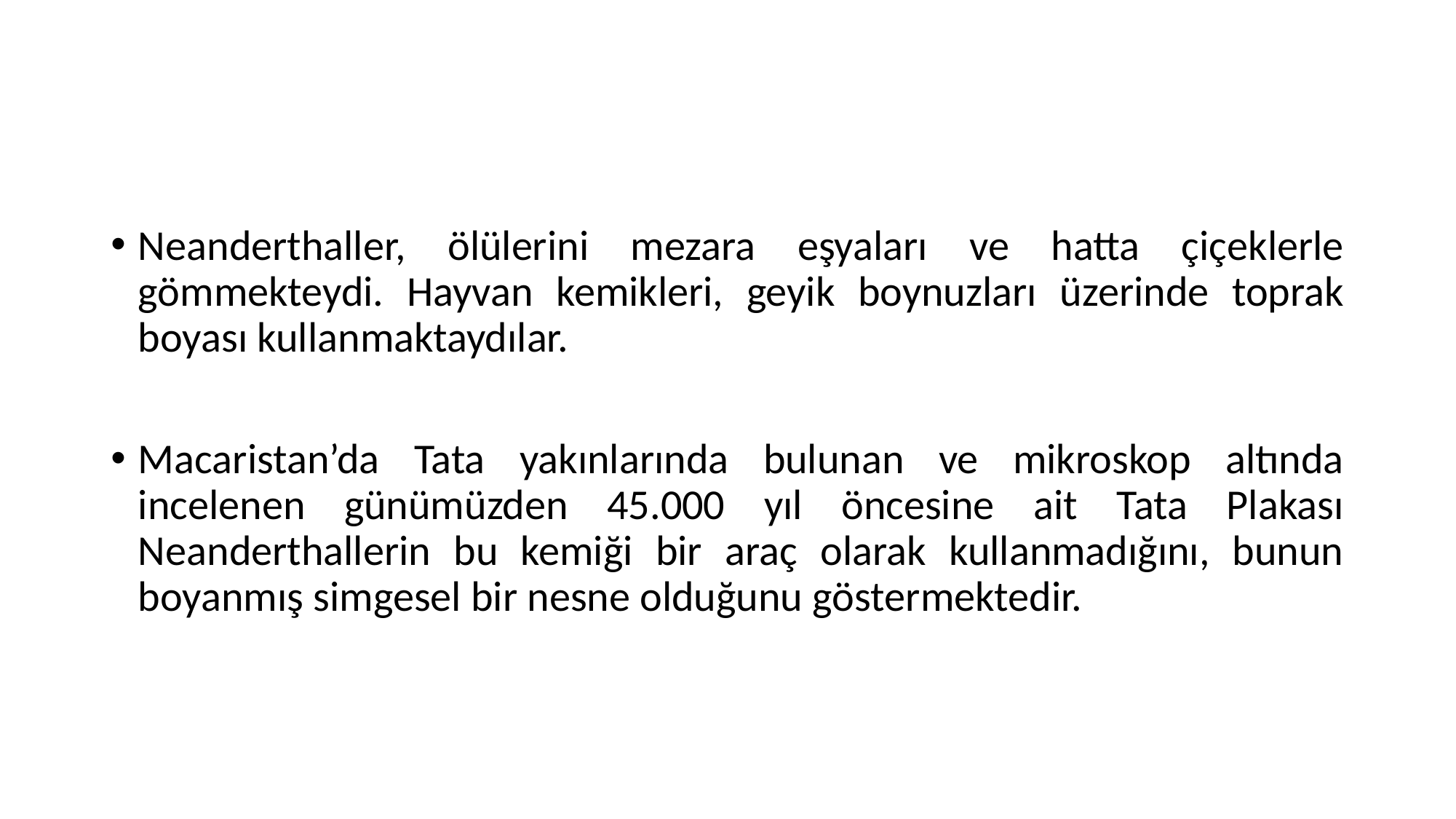

#
Neanderthaller, ölülerini mezara eşyaları ve hatta çiçeklerle gömmekteydi. Hayvan kemikleri, geyik boynuzları üzerinde toprak boyası kullanmaktaydılar.

Macaristan’da Tata yakınlarında bulunan ve mikroskop altında incelenen günümüzden 45.000 yıl öncesine ait Tata Plakası Neanderthallerin bu kemiği bir araç olarak kullanmadığını, bunun boyanmış simgesel bir nesne olduğunu göstermektedir.